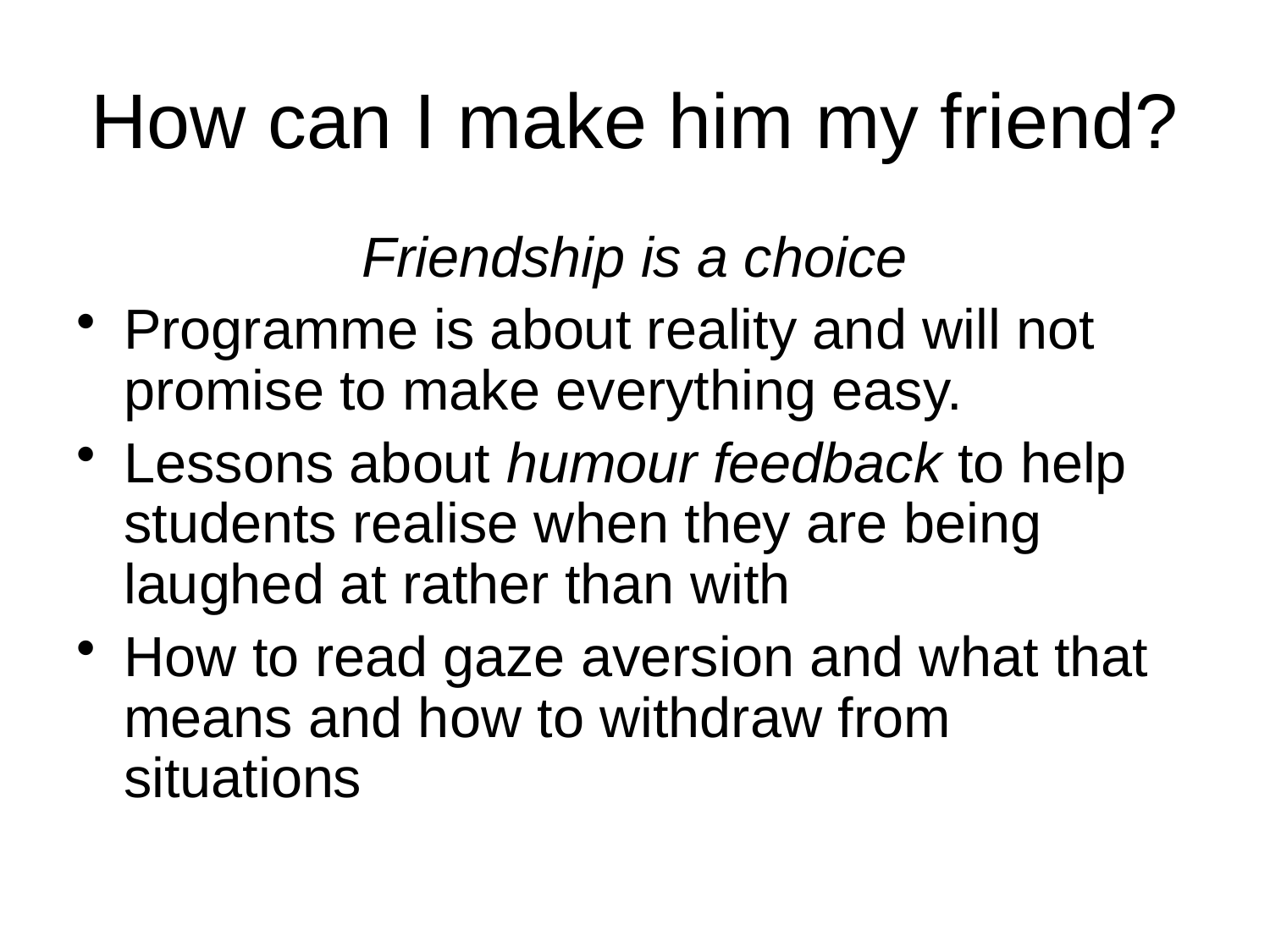

# How can I make him my friend?
Friendship is a choice
Programme is about reality and will not promise to make everything easy.
Lessons about humour feedback to help students realise when they are being laughed at rather than with
How to read gaze aversion and what that means and how to withdraw from situations